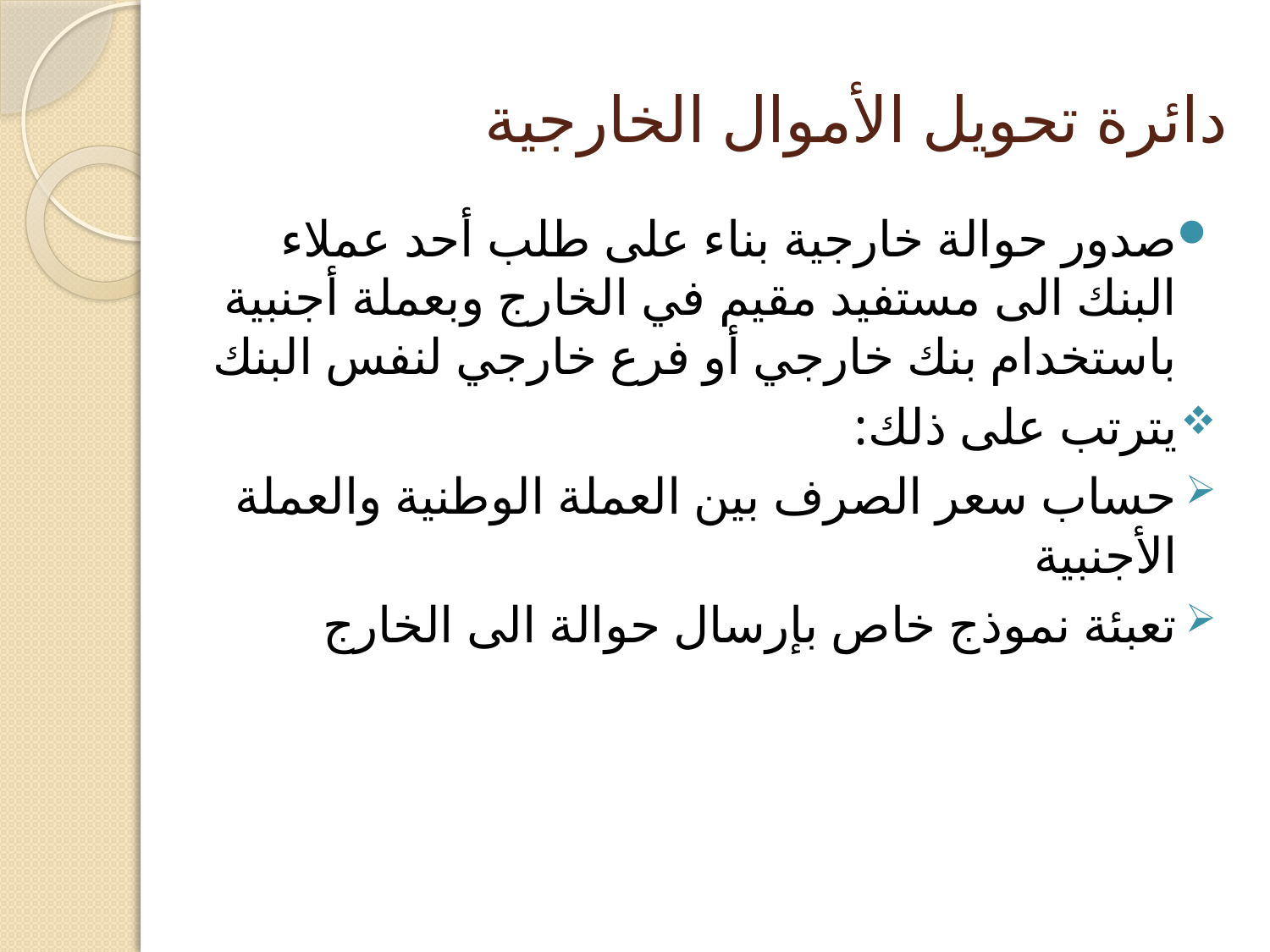

# دائرة تحويل الأموال الخارجية
صدور حوالة خارجية بناء على طلب أحد عملاء البنك الى مستفيد مقيم في الخارج وبعملة أجنبية باستخدام بنك خارجي أو فرع خارجي لنفس البنك
يترتب على ذلك:
حساب سعر الصرف بين العملة الوطنية والعملة الأجنبية
تعبئة نموذج خاص بإرسال حوالة الى الخارج